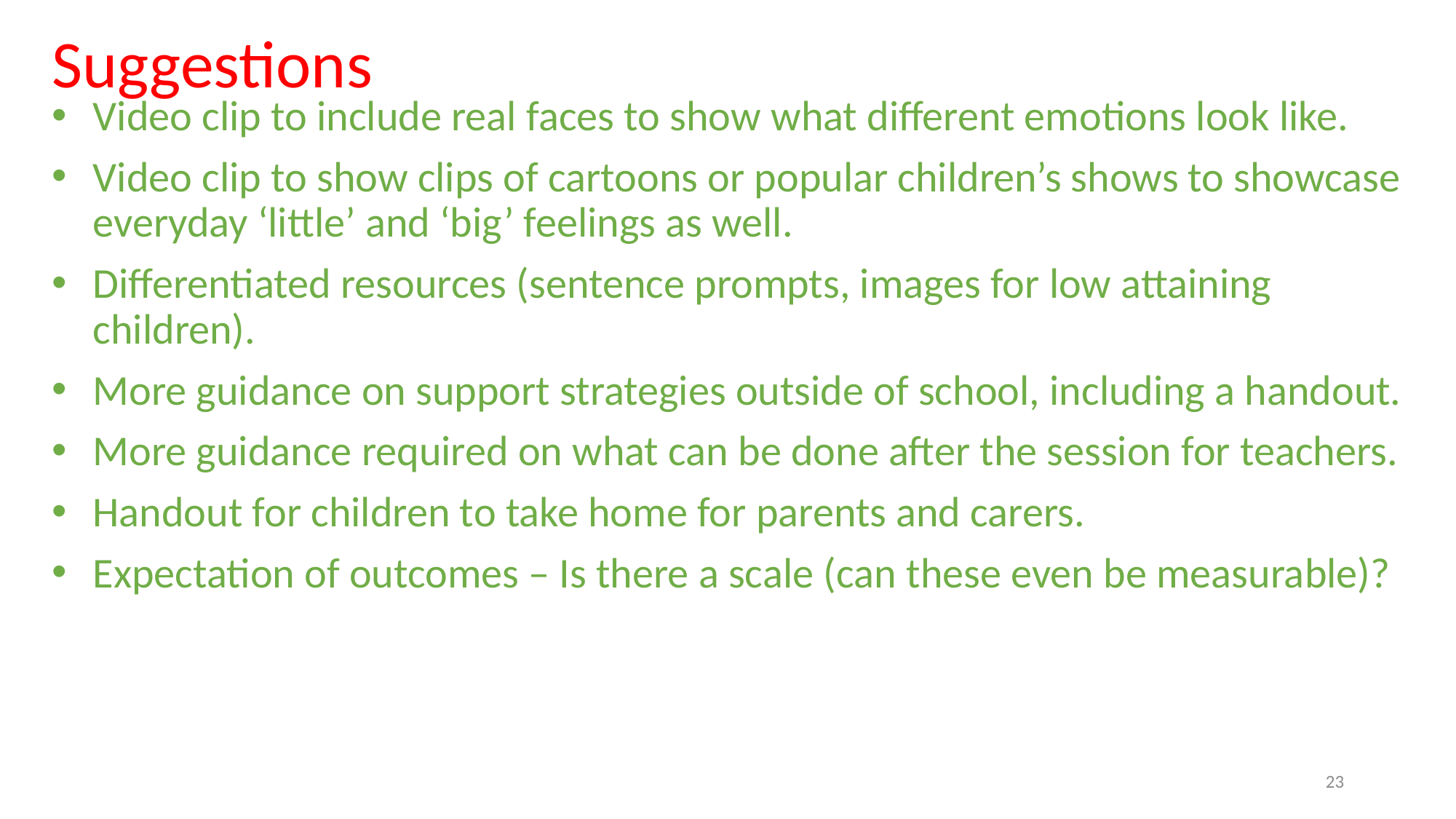

# Suggestions
Video clip to include real faces to show what different emotions look like.
Video clip to show clips of cartoons or popular children’s shows to showcase everyday ‘little’ and ‘big’ feelings as well.
Differentiated resources (sentence prompts, images for low attaining children).
More guidance on support strategies outside of school, including a handout.
More guidance required on what can be done after the session for teachers.
Handout for children to take home for parents and carers.
Expectation of outcomes – Is there a scale (can these even be measurable)?
23